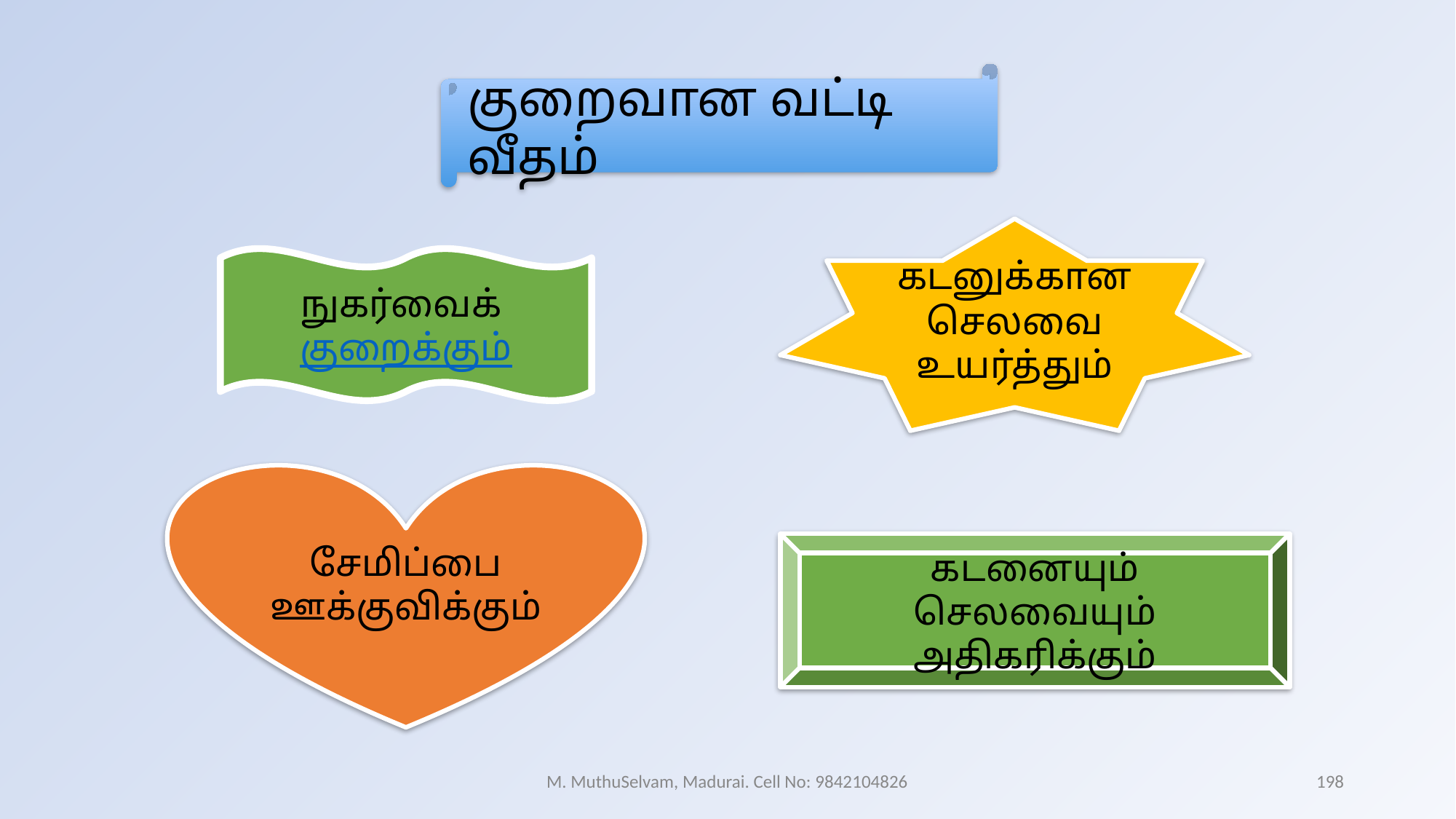

குறைவான வட்டி வீதம்
கடனுக்கான செலவை உயர்த்தும்
நுகர்வைக் குறைக்கும்
சேமிப்பை ஊக்குவிக்கும்
கடனையும் செலவையும் அதிகரிக்கும்
M. MuthuSelvam, Madurai. Cell No: 9842104826
198